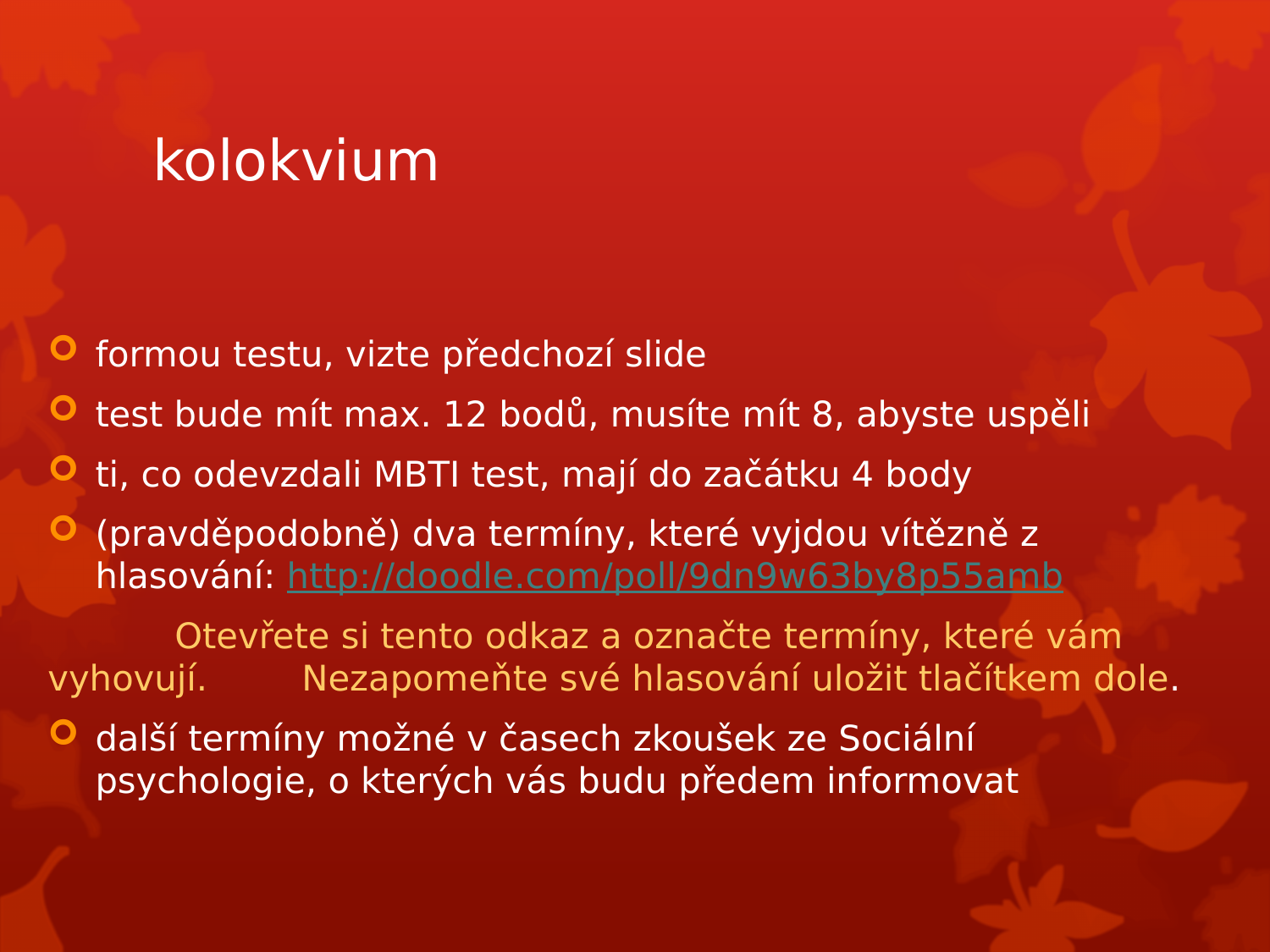

# kolokvium
formou testu, vizte předchozí slide
test bude mít max. 12 bodů, musíte mít 8, abyste uspěli
ti, co odevzdali MBTI test, mají do začátku 4 body
(pravděpodobně) dva termíny, které vyjdou vítězně z hlasování: http://doodle.com/poll/9dn9w63by8p55amb
	Otevřete si tento odkaz a označte termíny, které vám vyhovují. 	Nezapomeňte své hlasování uložit tlačítkem dole.
další termíny možné v časech zkoušek ze Sociální psychologie, o kterých vás budu předem informovat